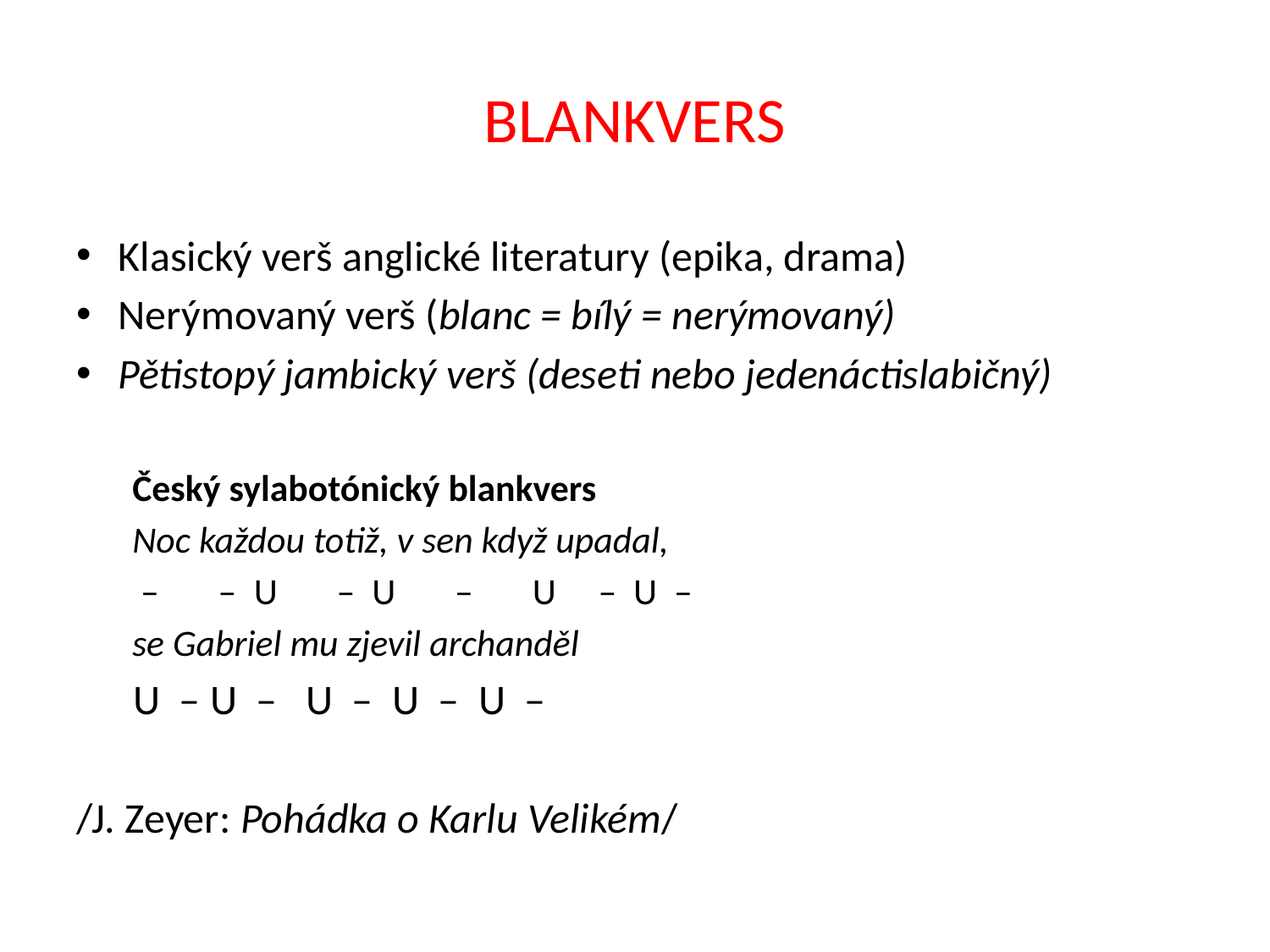

# BLANKVERS
Klasický verš anglické literatury (epika, drama)
Nerýmovaný verš (blanc = bílý = nerýmovaný)
Pětistopý jambický verš (deseti nebo jedenáctislabičný)

Český sylabotónický blankvers
Noc každou totiž, v sen když upadal,
 –       –  U       –  U       –       U     –  U  –
se Gabriel mu zjevil archanděl
      U  – U  –   U  –  U  –  U  –

/J. Zeyer: Pohádka o Karlu Velikém/